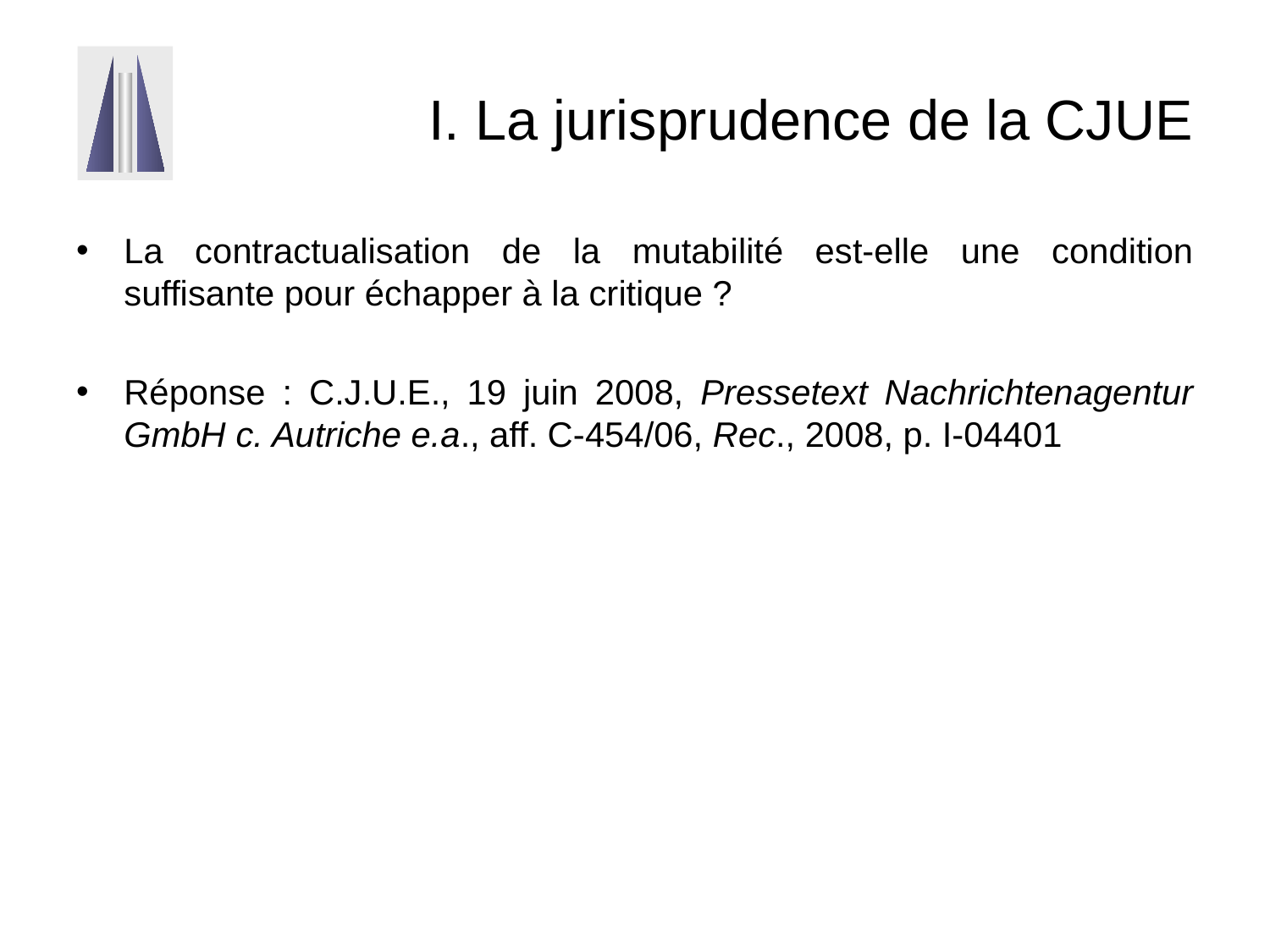

# I. La jurisprudence de la CJUE

La contractualisation de la mutabilité est-elle une condition suffisante pour échapper à la critique ?

Réponse : C.J.U.E., 19 juin 2008, Pressetext Nachrichtenagentur GmbH c. Autriche e.a., aff. C-454/06, Rec., 2008, p. I-04401